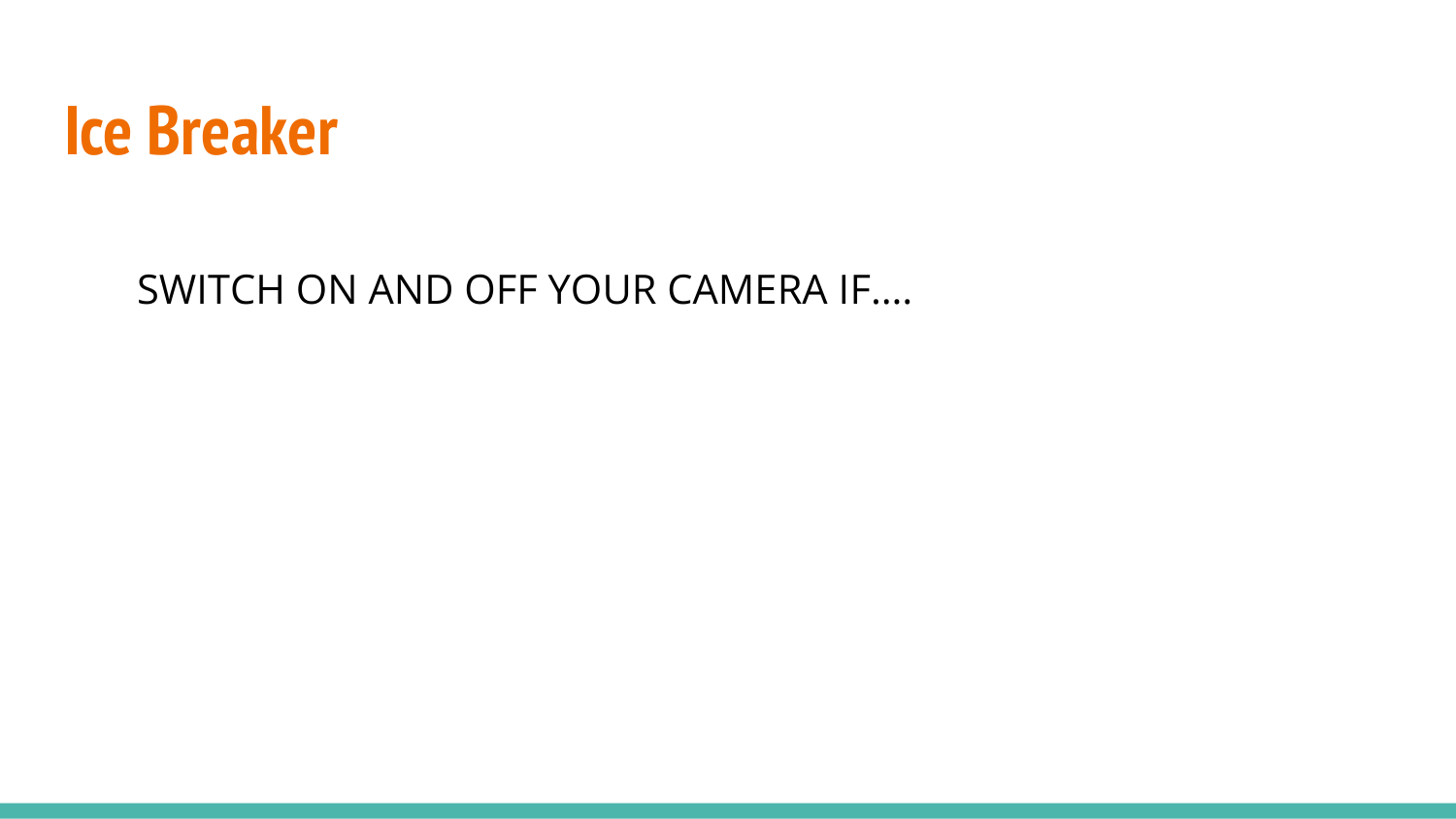

# Ice Breaker
SWITCH ON AND OFF YOUR CAMERA IF….